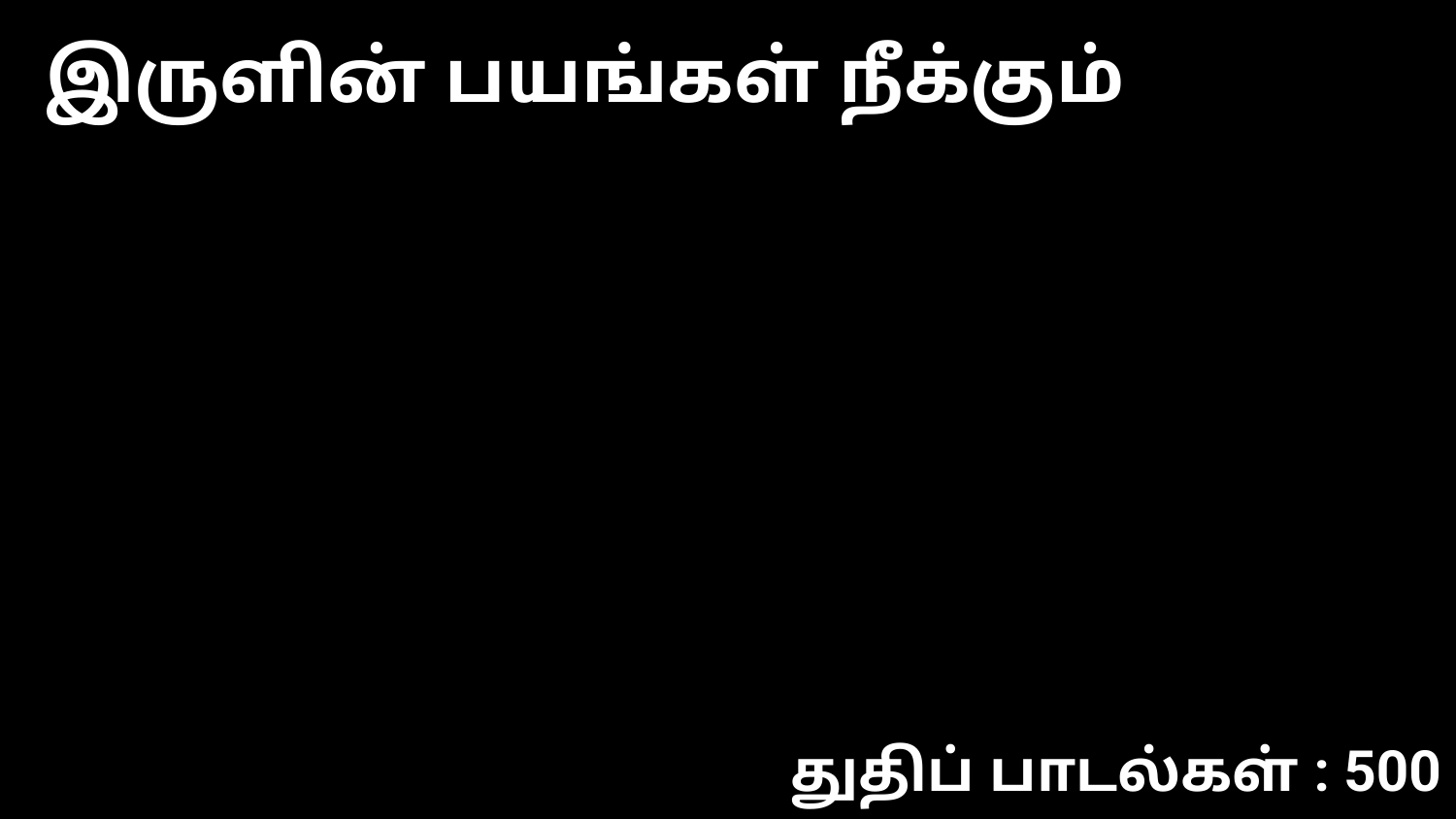

இருளின் பயங்கள் நீக்கும்
துதிப் பாடல்கள் : 500